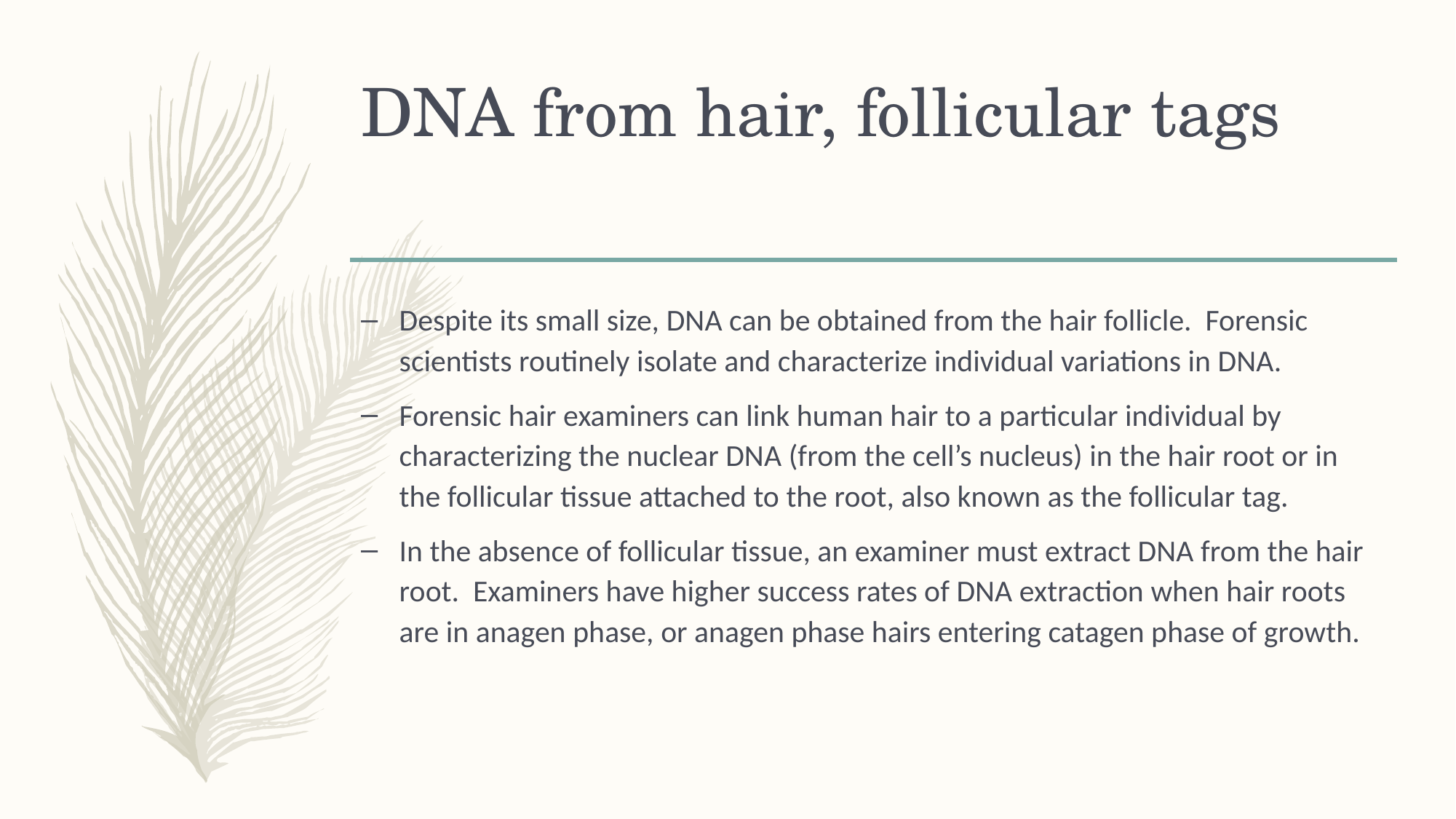

# DNA from hair, follicular tags
Despite its small size, DNA can be obtained from the hair follicle.  Forensic scientists routinely isolate and characterize individual variations in DNA.
Forensic hair examiners can link human hair to a particular individual by characterizing the nuclear DNA (from the cell’s nucleus) in the hair root or in the follicular tissue attached to the root, also known as the follicular tag.
In the absence of follicular tissue, an examiner must extract DNA from the hair root.  Examiners have higher success rates of DNA extraction when hair roots are in anagen phase, or anagen phase hairs entering catagen phase of growth.